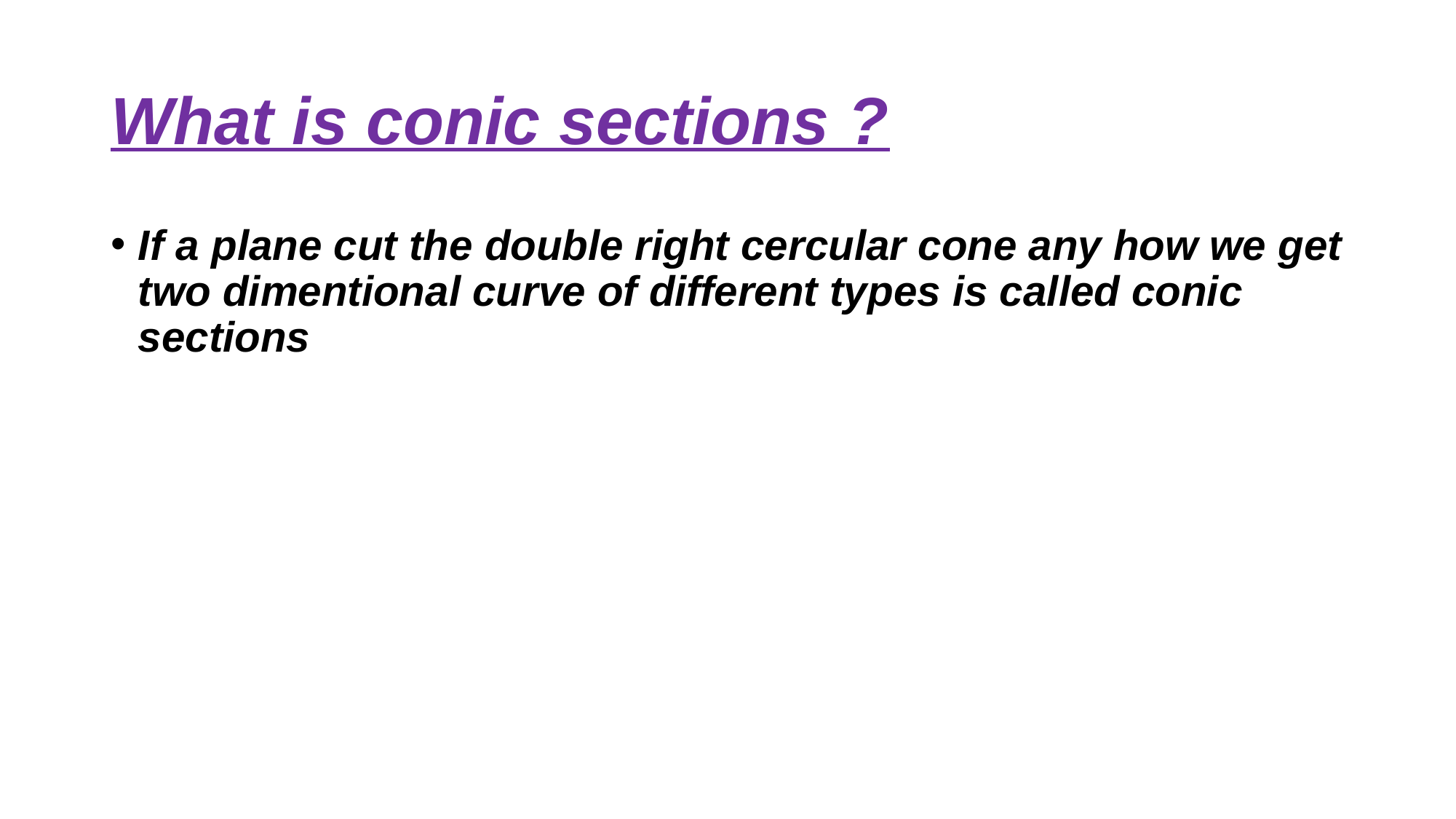

# What is conic sections ?
If a plane cut the double right cercular cone any how we get two dimentional curve of different types is called conic sections